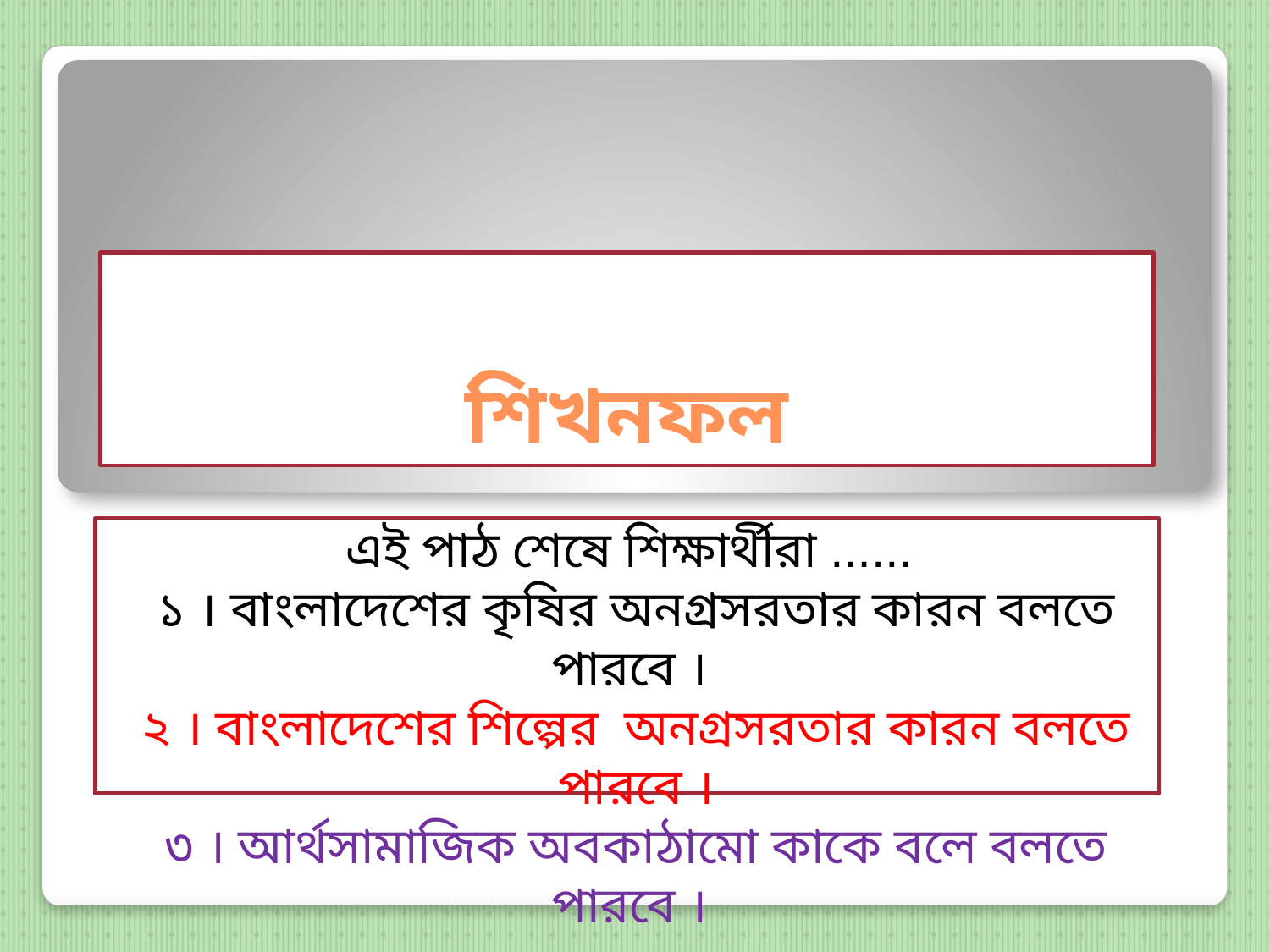

# শিখনফল
এই পাঠ শেষে শিক্ষার্থীরা ......
১ । বাংলাদেশের কৃষির অনগ্রসরতার কারন বলতে পারবে ।
২ । বাংলাদেশের শিল্পের  অনগ্রসরতার কারন বলতে পারবে ।
৩ । আর্থসামাজিক অবকাঠামো কাকে বলে বলতে পারবে ।